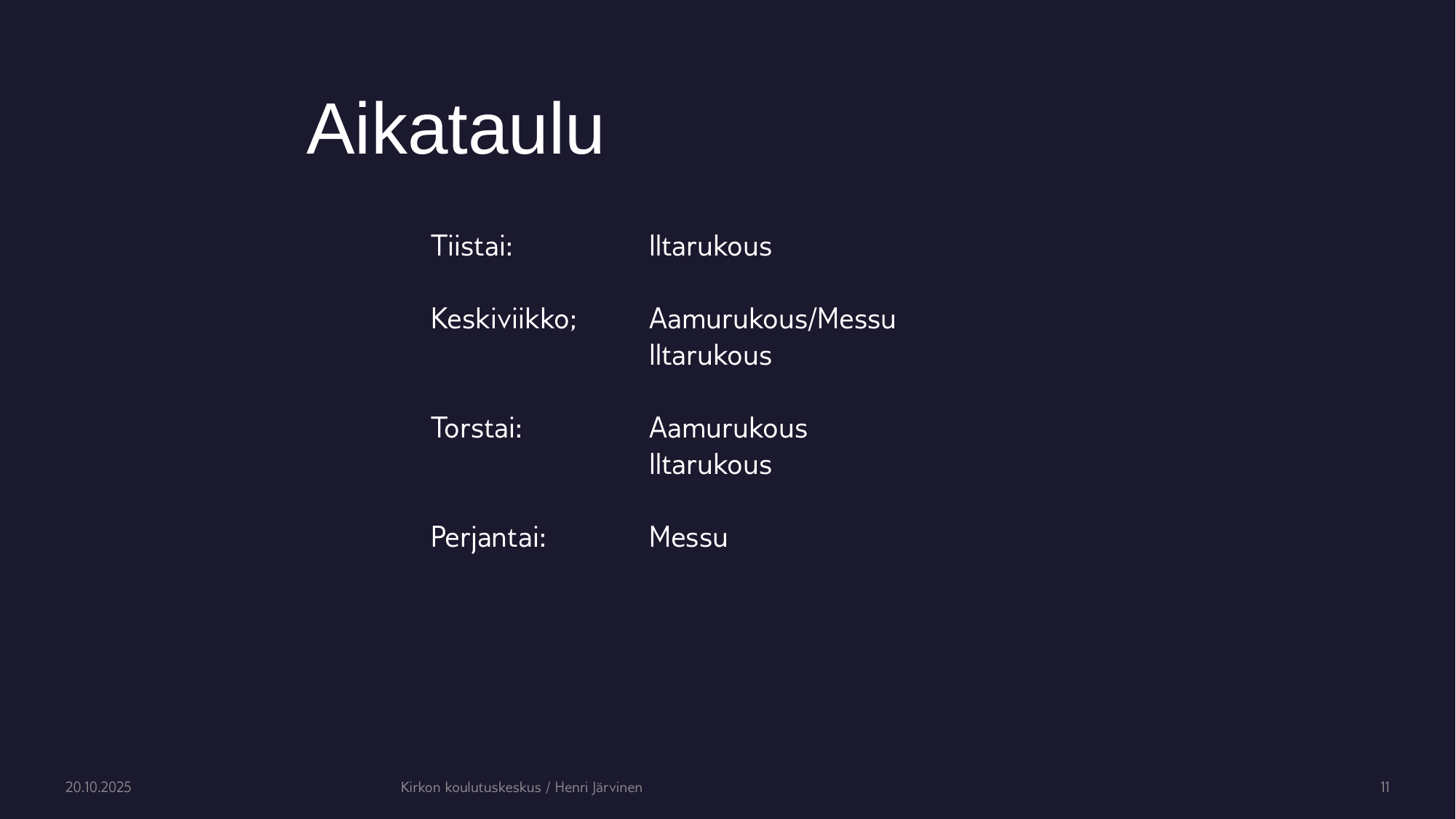

# Aikataulu
Tiistai: 		Iltarukous
Keskiviikko; 	Aamurukous/Messu
		Iltarukous
Torstai: 		Aamurukous
		Iltarukous
Perjantai: 	Messu
20.10.2025
Kirkon koulutuskeskus / Henri Järvinen
11